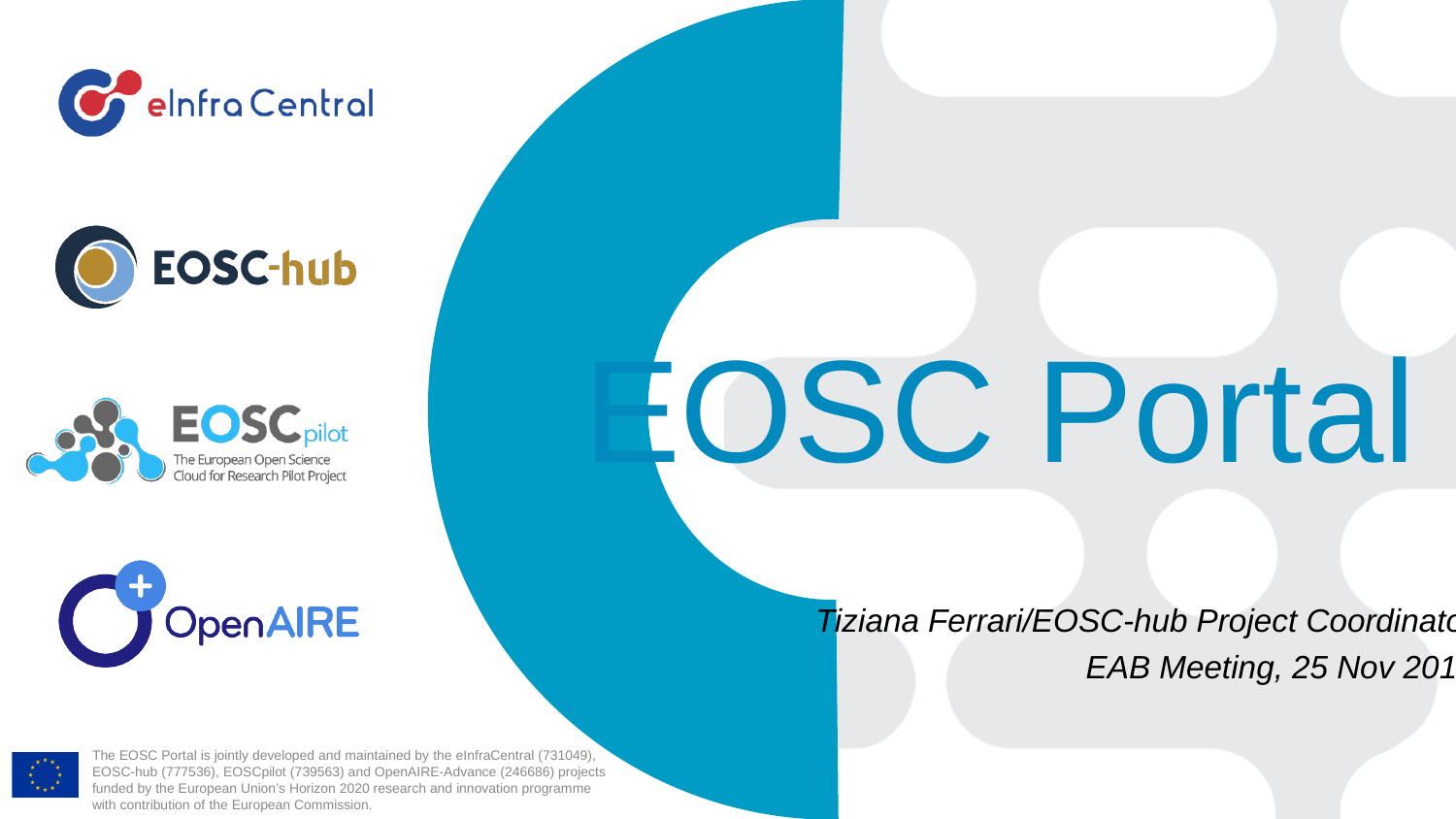

EOSC Portal
Tiziana Ferrari/EOSC-hub Project Coordinator
EAB Meeting, 25 Nov 2019